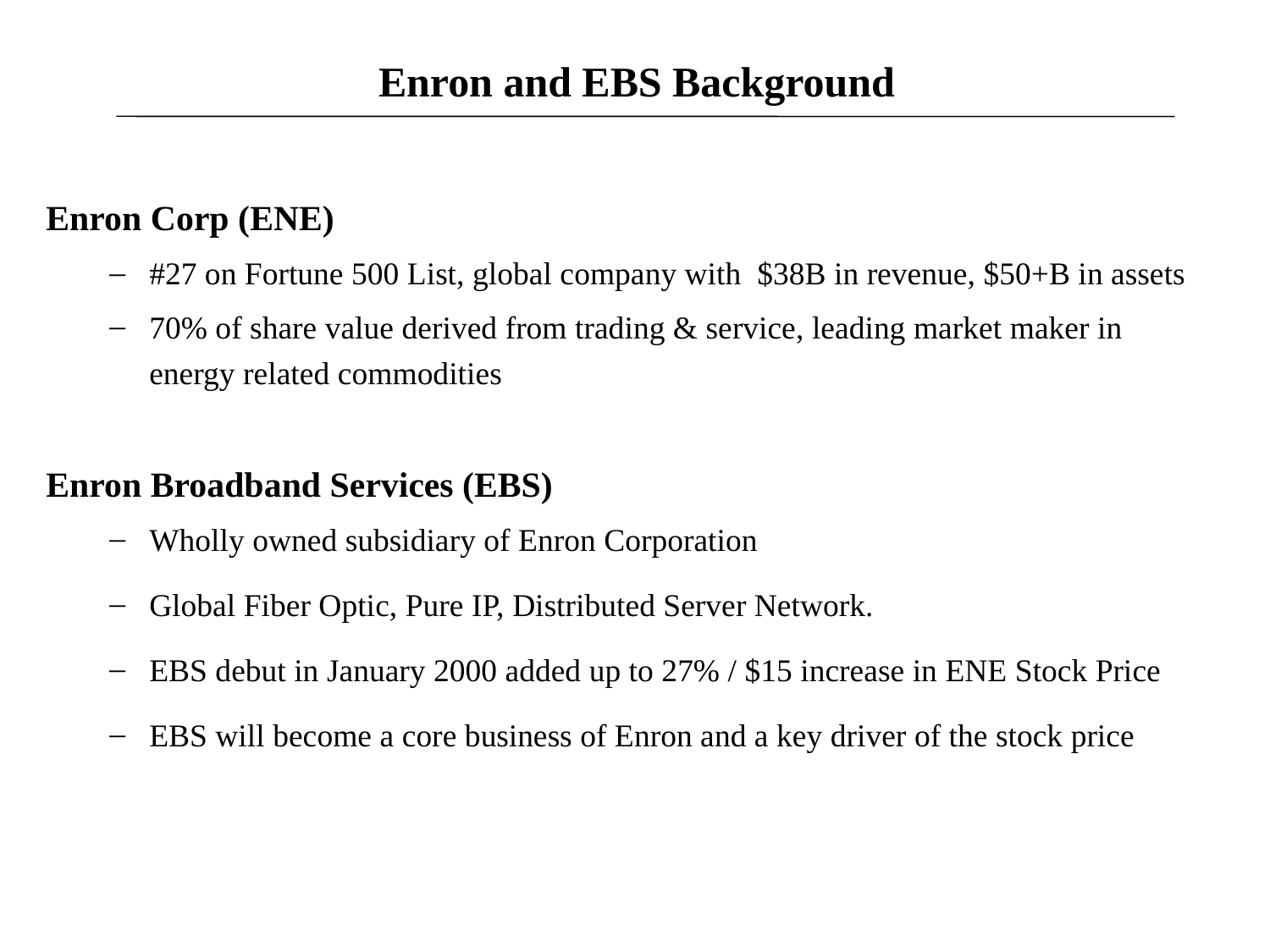

# Enron and EBS Background

Enron Corp (ENE)
#27 on Fortune 500 List, global company with  $38B in revenue, $50+B in assets
70% of share value derived from trading & service, leading market maker in energy related commodities

Enron Broadband Services (EBS)
Wholly owned subsidiary of Enron Corporation
Global Fiber Optic, Pure IP, Distributed Server Network.
EBS debut in January 2000 added up to 27% / $15 increase in ENE Stock Price
EBS will become a core business of Enron and a key driver of the stock price